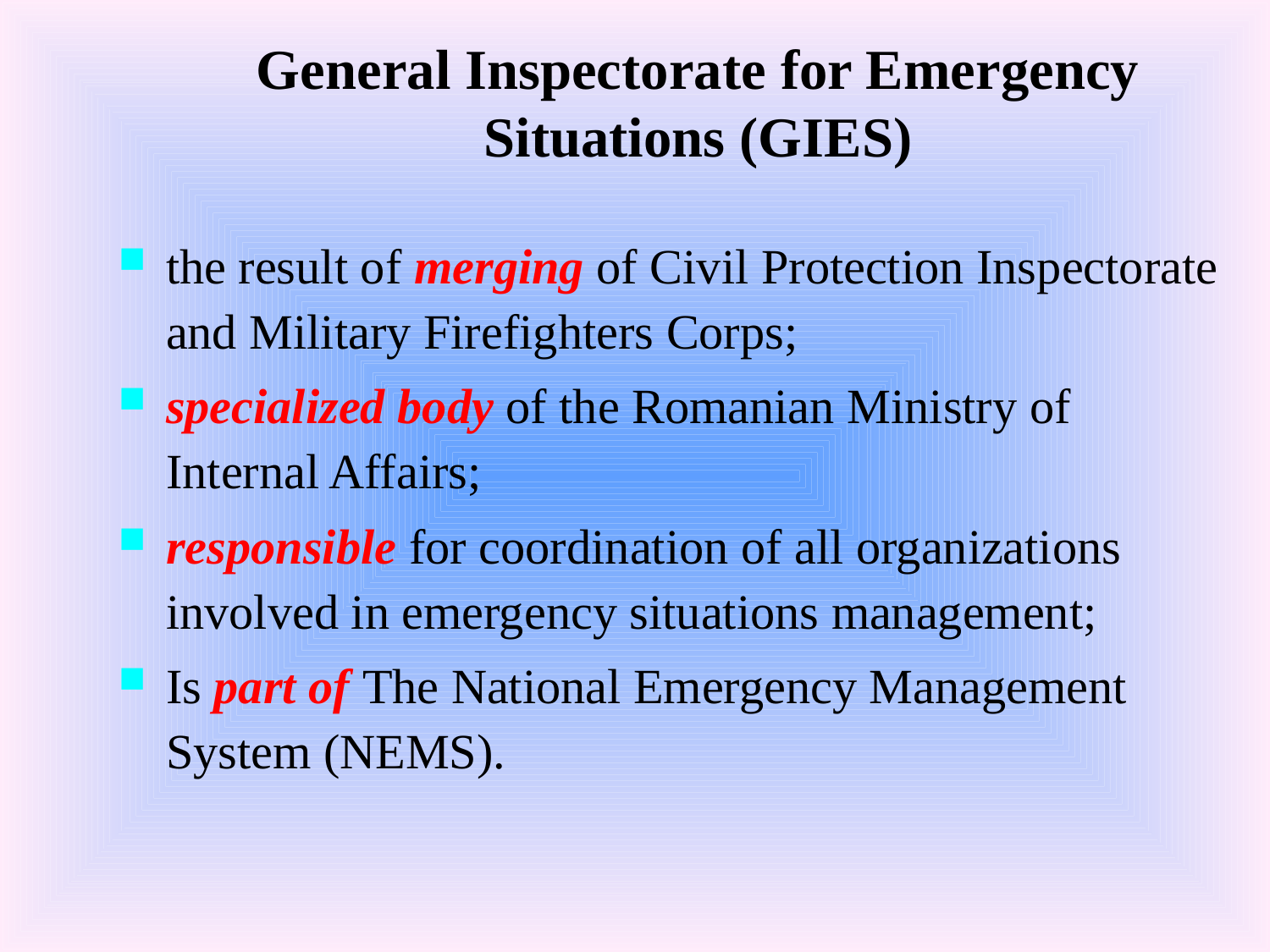

# General Inspectorate for Emergency Situations (GIES)
the result of merging of Civil Protection Inspectorate and Military Firefighters Corps;
specialized body of the Romanian Ministry of Internal Affairs;
responsible for coordination of all organizations involved in emergency situations management;
Is part of The National Emergency Management System (NEMS).